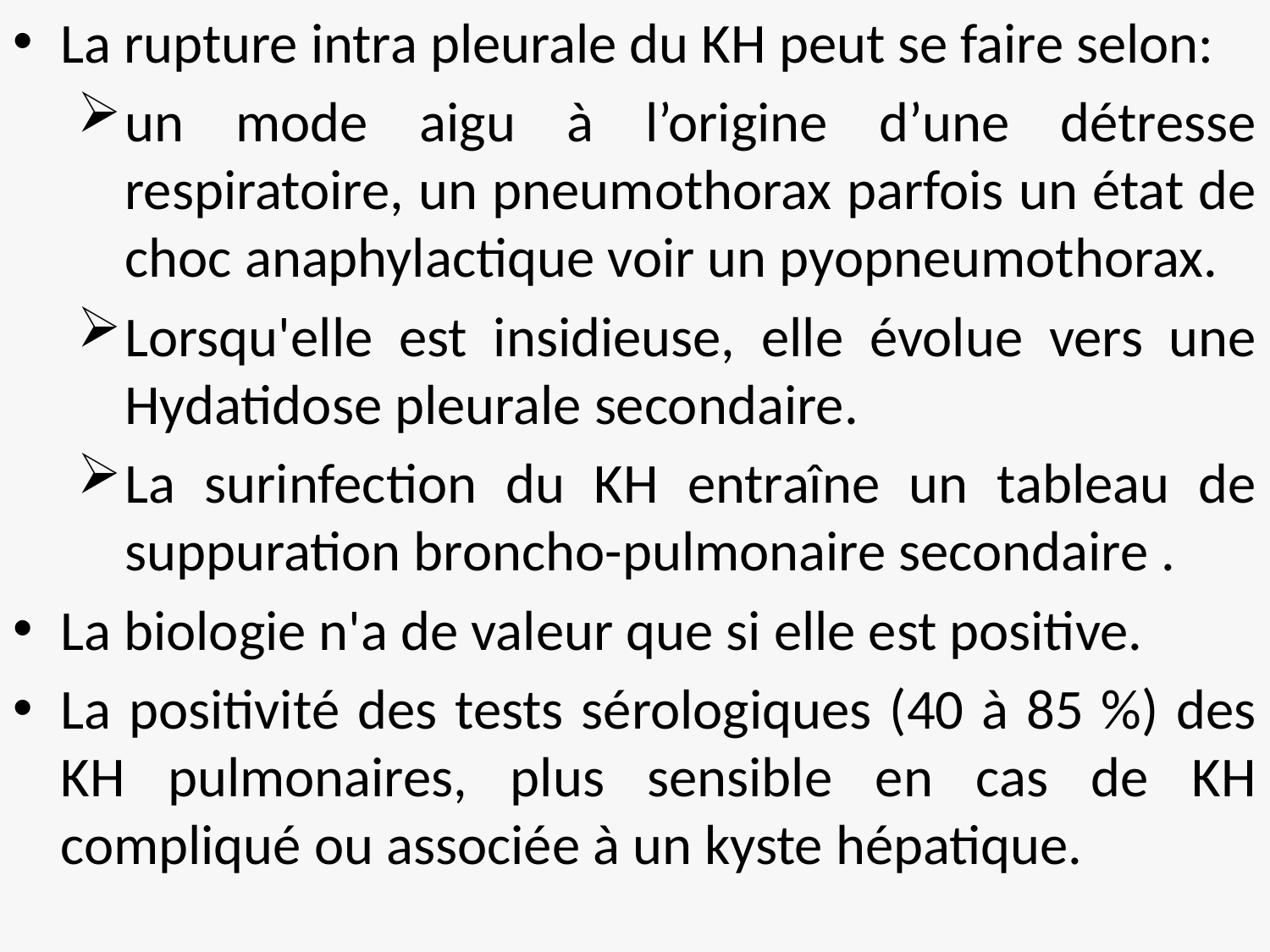

La rupture intra pleurale du KH peut se faire selon:
un mode aigu à l’origine d’une détresse respiratoire, un pneumothorax parfois un état de choc anaphylactique voir un pyopneumothorax.
Lorsqu'elle est insidieuse, elle évolue vers une Hydatidose pleurale secondaire.
La surinfection du KH entraîne un tableau de suppuration broncho-pulmonaire secondaire .
La biologie n'a de valeur que si elle est positive.
La positivité des tests sérologiques (40 à 85 %) des KH pulmonaires, plus sensible en cas de KH compliqué ou associée à un kyste hépatique.